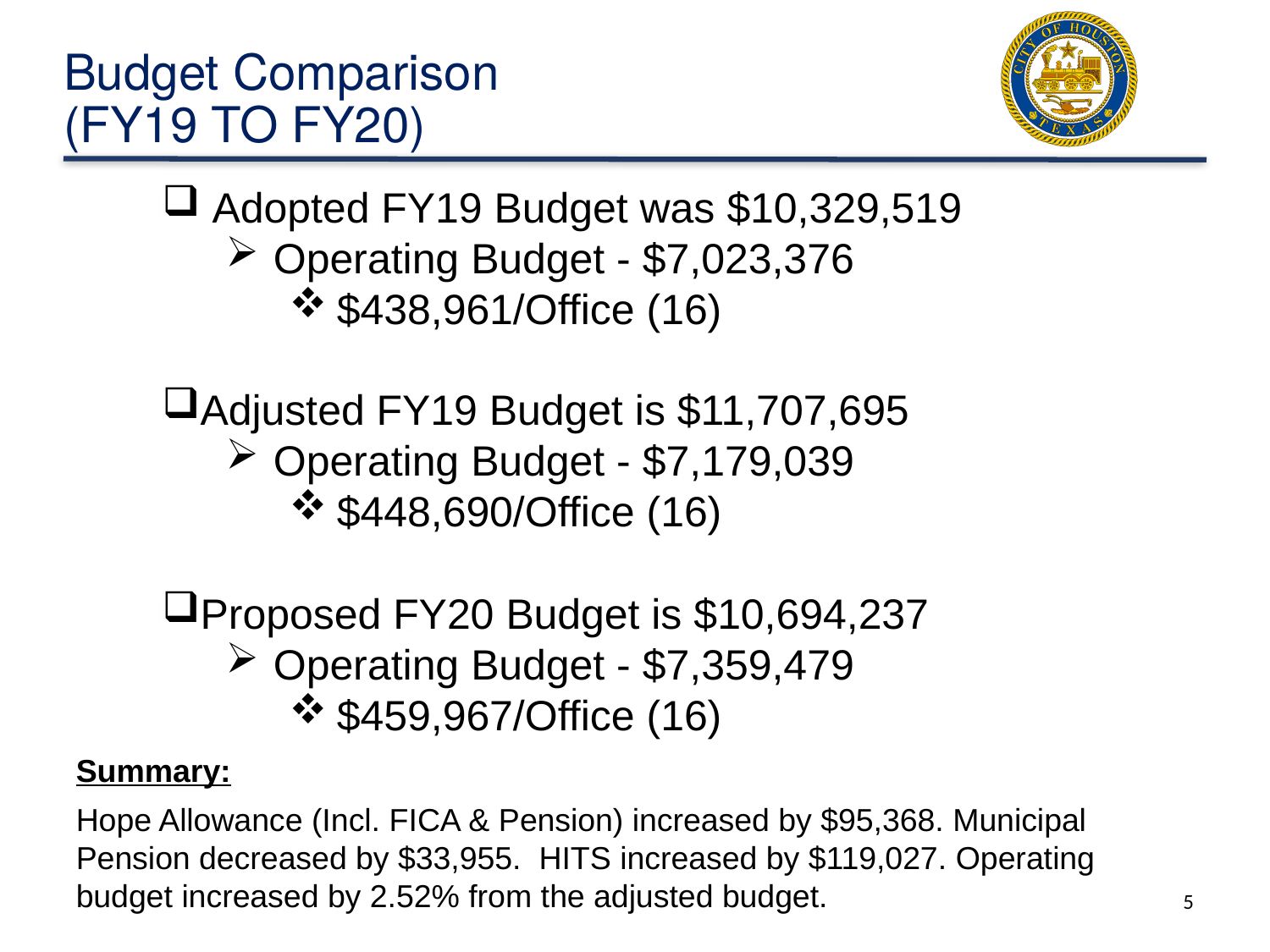

# Budget Comparison (FY19 TO FY20)

 Adopted FY19 Budget was $10,329,519
Operating Budget - $7,023,376
$438,961/Office (16)

Proposed FY20 Budget is $10,694,237
Operating Budget - $7,359,479
$459,967/Office (16)
Adjusted FY19 Budget is $11,707,695
Operating Budget - $7,179,039
$448,690/Office (16)
Summary:
Hope Allowance (Incl. FICA & Pension) increased by $95,368. Municipal Pension decreased by $33,955.  HITS increased by $119,027. Operating budget increased by 2.52% from the adjusted budget.
5